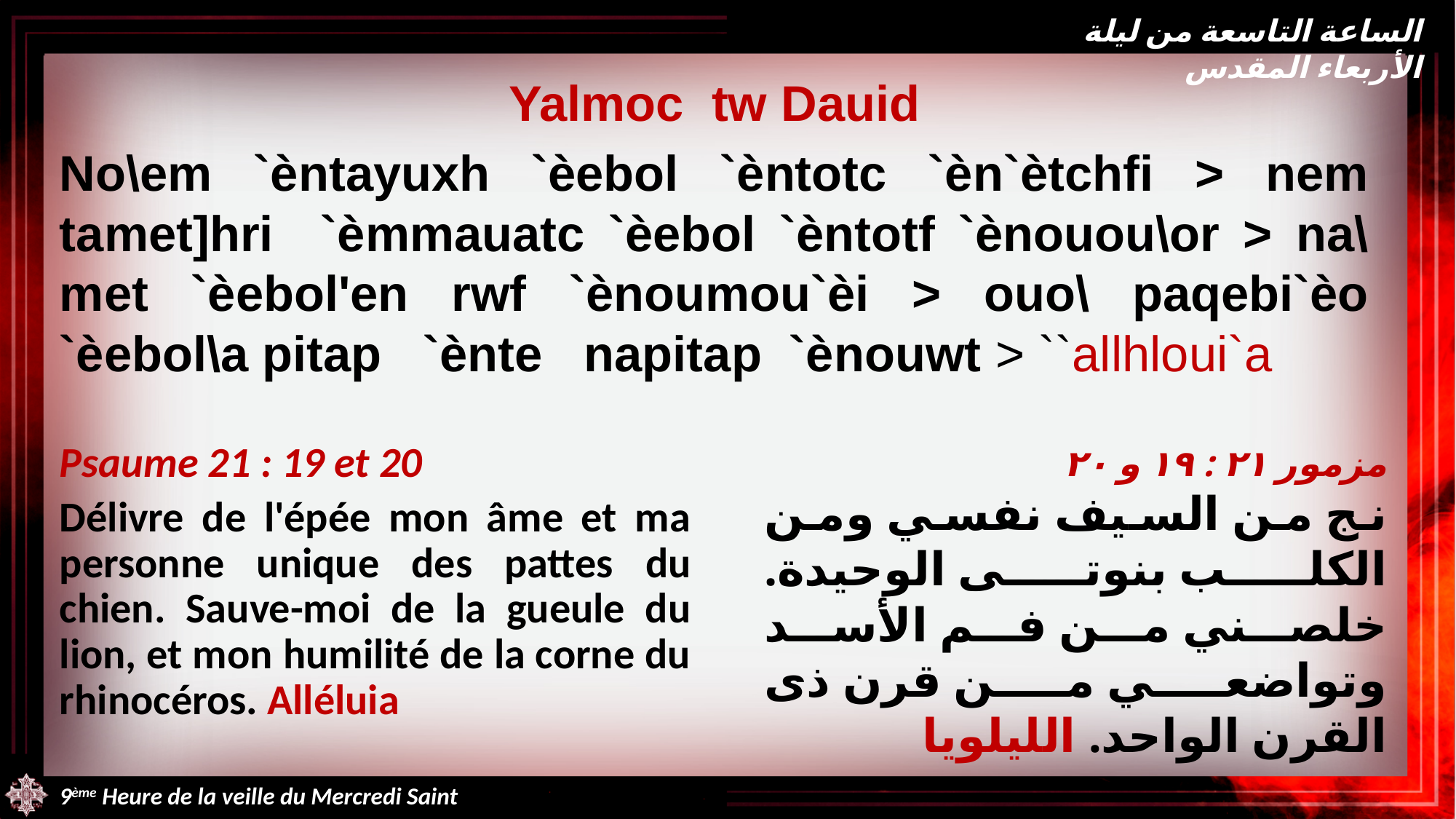

الساعة التاسعة من ليلة الأربعاء المقدس
Yalmoc  tw Dauid
No\em `èntayuxh `èebol `èntotc `èn`ètchfi > nem tamet]hri  `èmmauatc `èebol `èntotf `ènouou\or > na\met `èebol'en rwf `ènoumou`èi > ouo\ paqebi`èo `èebol\a pitap   `ènte   napitap  `ènouwt > ``allhloui`a
Psaume 21 : 19 et 20
Délivre de l'épée mon âme et ma personne unique des pattes du chien. Sauve-moi de la gueule du lion, et mon humilité de la corne du rhinocéros. Alléluia
مزمور ٢١ : ١٩ و ٢٠
نج من السيف نفسي ومن الكلب بنوتى الوحيدة. خلصني من فم الأسد وتواضعي من قرن ذى القرن الواحد. الليلويا
9ème Heure de la veille du Mercredi Saint